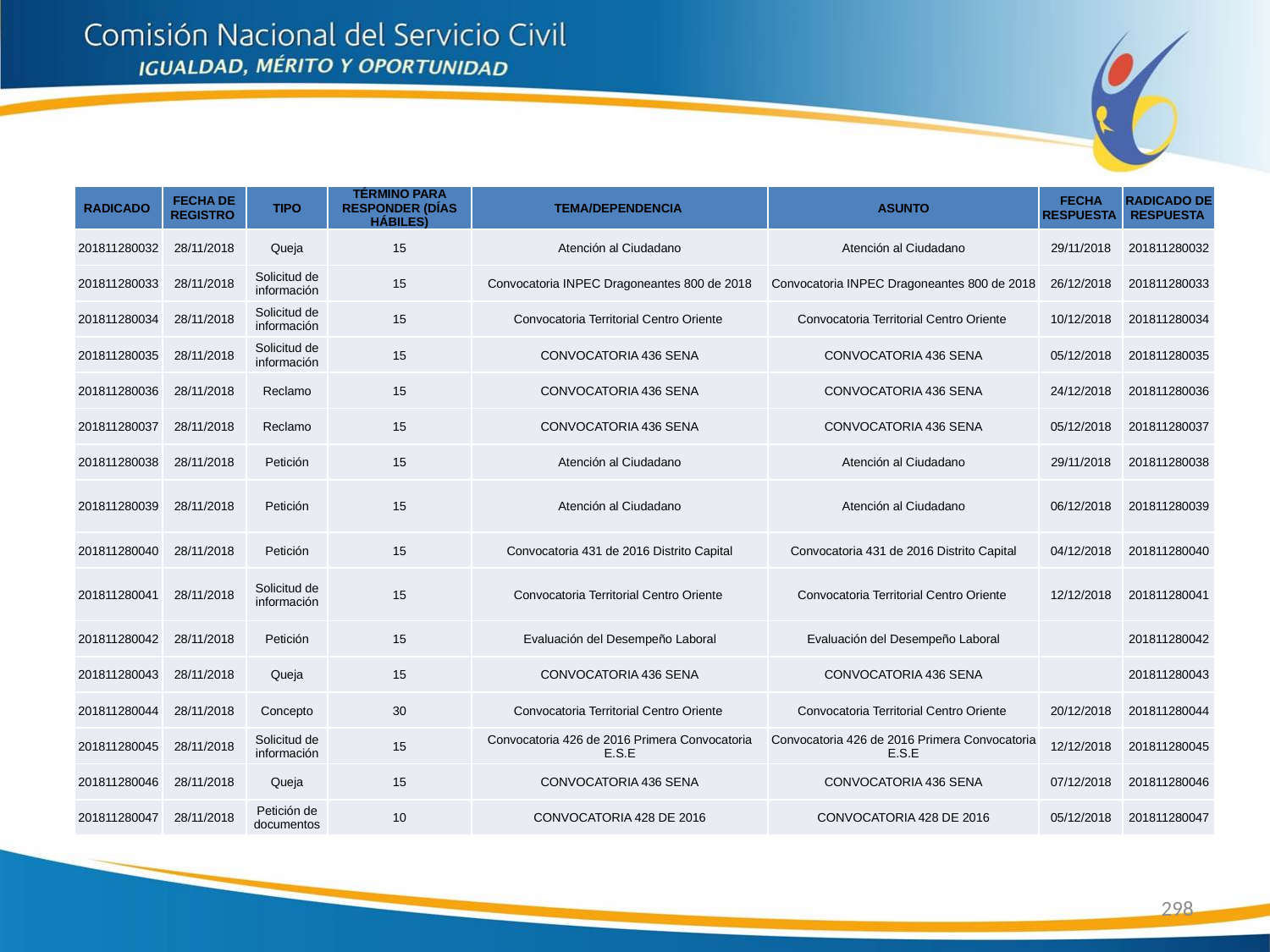

| RADICADO | FECHA DE REGISTRO | TIPO | TÉRMINO PARA RESPONDER (DÍAS HÁBILES) | TEMA/DEPENDENCIA | ASUNTO | FECHA RESPUESTA | RADICADO DE RESPUESTA |
| --- | --- | --- | --- | --- | --- | --- | --- |
| 201811280032 | 28/11/2018 | Queja | 15 | Atención al Ciudadano | Atención al Ciudadano | 29/11/2018 | 201811280032 |
| 201811280033 | 28/11/2018 | Solicitud de información | 15 | Convocatoria INPEC Dragoneantes 800 de 2018 | Convocatoria INPEC Dragoneantes 800 de 2018 | 26/12/2018 | 201811280033 |
| 201811280034 | 28/11/2018 | Solicitud de información | 15 | Convocatoria Territorial Centro Oriente | Convocatoria Territorial Centro Oriente | 10/12/2018 | 201811280034 |
| 201811280035 | 28/11/2018 | Solicitud de información | 15 | CONVOCATORIA 436 SENA | CONVOCATORIA 436 SENA | 05/12/2018 | 201811280035 |
| 201811280036 | 28/11/2018 | Reclamo | 15 | CONVOCATORIA 436 SENA | CONVOCATORIA 436 SENA | 24/12/2018 | 201811280036 |
| 201811280037 | 28/11/2018 | Reclamo | 15 | CONVOCATORIA 436 SENA | CONVOCATORIA 436 SENA | 05/12/2018 | 201811280037 |
| 201811280038 | 28/11/2018 | Petición | 15 | Atención al Ciudadano | Atención al Ciudadano | 29/11/2018 | 201811280038 |
| 201811280039 | 28/11/2018 | Petición | 15 | Atención al Ciudadano | Atención al Ciudadano | 06/12/2018 | 201811280039 |
| 201811280040 | 28/11/2018 | Petición | 15 | Convocatoria 431 de 2016 Distrito Capital | Convocatoria 431 de 2016 Distrito Capital | 04/12/2018 | 201811280040 |
| 201811280041 | 28/11/2018 | Solicitud de información | 15 | Convocatoria Territorial Centro Oriente | Convocatoria Territorial Centro Oriente | 12/12/2018 | 201811280041 |
| 201811280042 | 28/11/2018 | Petición | 15 | Evaluación del Desempeño Laboral | Evaluación del Desempeño Laboral |  | 201811280042 |
| 201811280043 | 28/11/2018 | Queja | 15 | CONVOCATORIA 436 SENA | CONVOCATORIA 436 SENA |  | 201811280043 |
| 201811280044 | 28/11/2018 | Concepto | 30 | Convocatoria Territorial Centro Oriente | Convocatoria Territorial Centro Oriente | 20/12/2018 | 201811280044 |
| 201811280045 | 28/11/2018 | Solicitud de información | 15 | Convocatoria 426 de 2016 Primera Convocatoria E.S.E | Convocatoria 426 de 2016 Primera Convocatoria E.S.E | 12/12/2018 | 201811280045 |
| 201811280046 | 28/11/2018 | Queja | 15 | CONVOCATORIA 436 SENA | CONVOCATORIA 436 SENA | 07/12/2018 | 201811280046 |
| 201811280047 | 28/11/2018 | Petición de documentos | 10 | CONVOCATORIA 428 DE 2016 | CONVOCATORIA 428 DE 2016 | 05/12/2018 | 201811280047 |
298